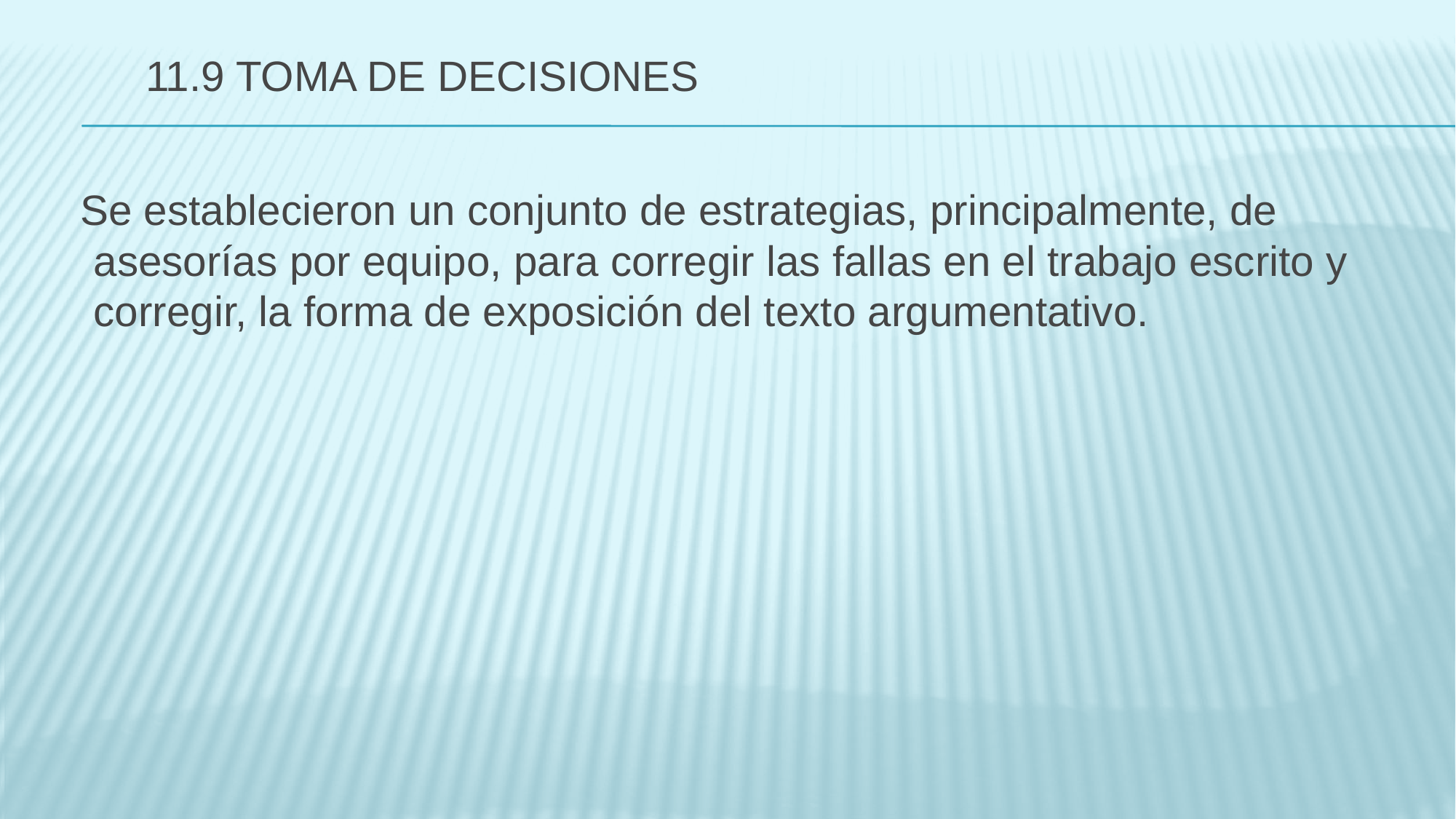

# 11.9 TOMA DE DECISIONES
Se establecieron un conjunto de estrategias, principalmente, de asesorías por equipo, para corregir las fallas en el trabajo escrito y corregir, la forma de exposición del texto argumentativo.